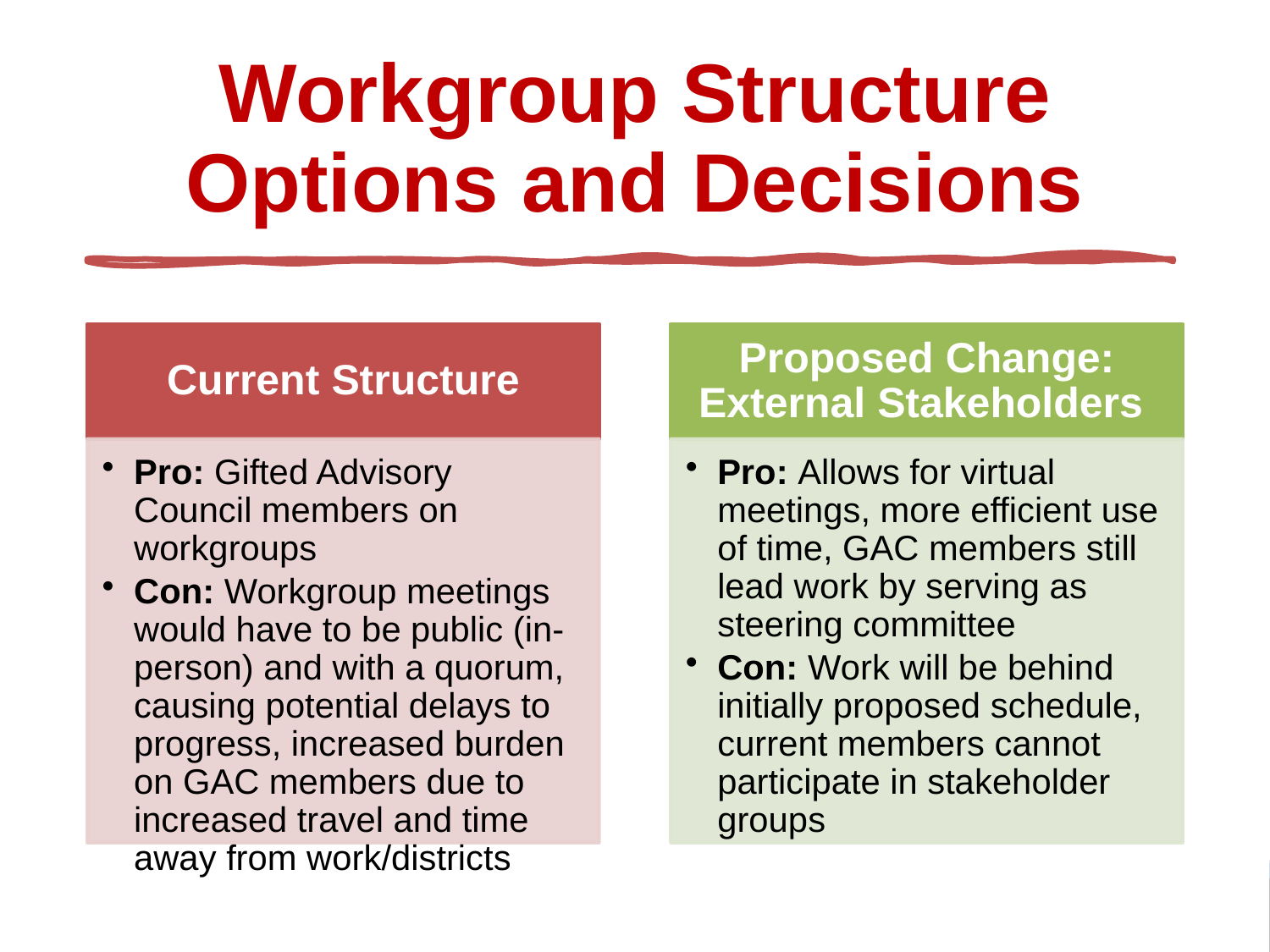

# Workgroup Structure Options and Decisions

Current Structure
Pro: Gifted Advisory Council members on workgroups
Con: Workgroup meetings would have to be public (in-person) and with a quorum, causing potential delays to progress, increased burden on GAC members due to increased travel and time away from work/districts
Proposed Change:
External Stakeholders
Pro: Allows for virtual meetings, more efficient use of time, GAC members still lead work by serving as steering committee
Con: Work will be behind initially proposed schedule, current members cannot participate in stakeholder groups